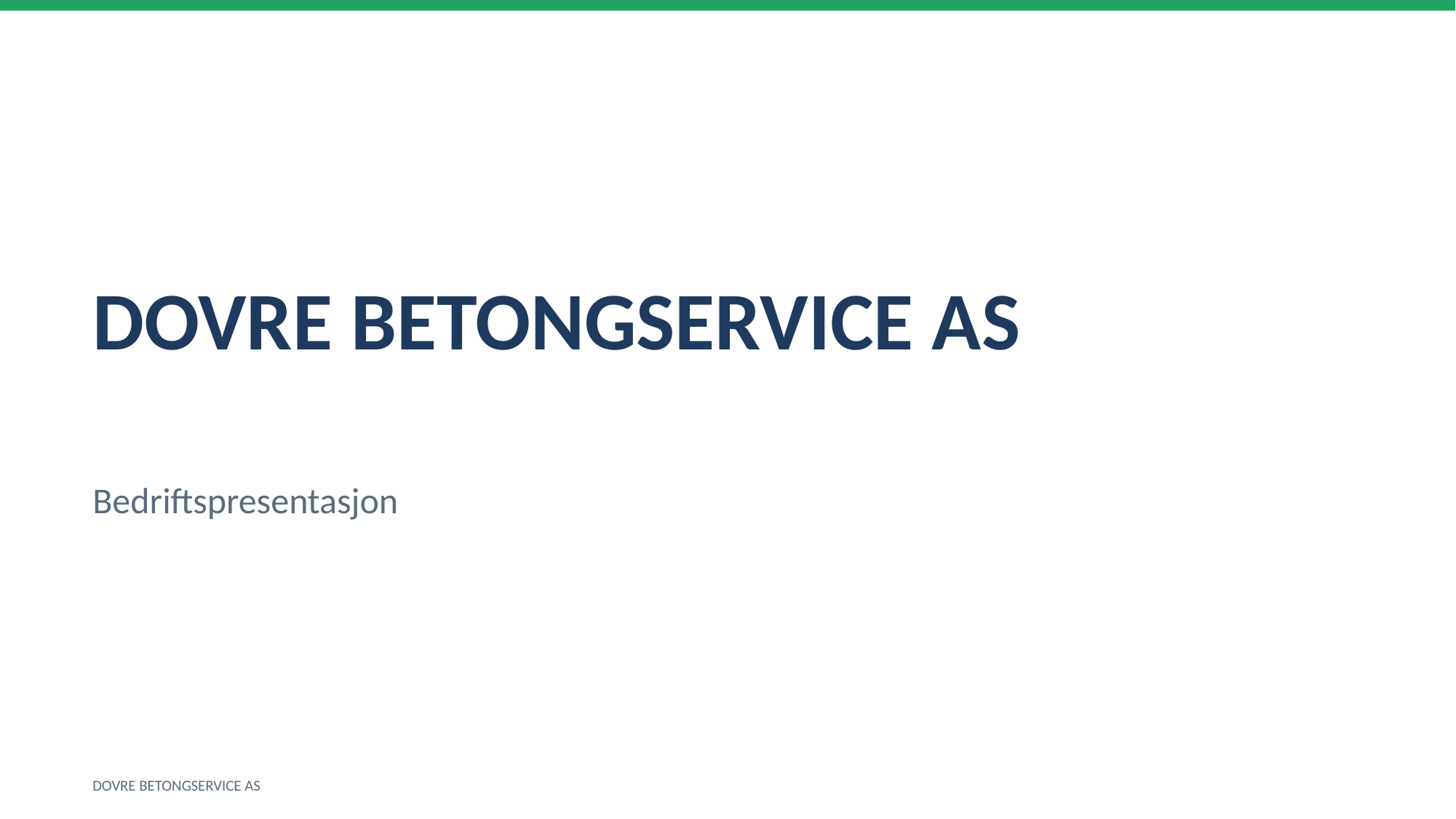

DOVRE BETONGSERVICE AS
Bedriftspresentasjon
DOVRE BETONGSERVICE AS